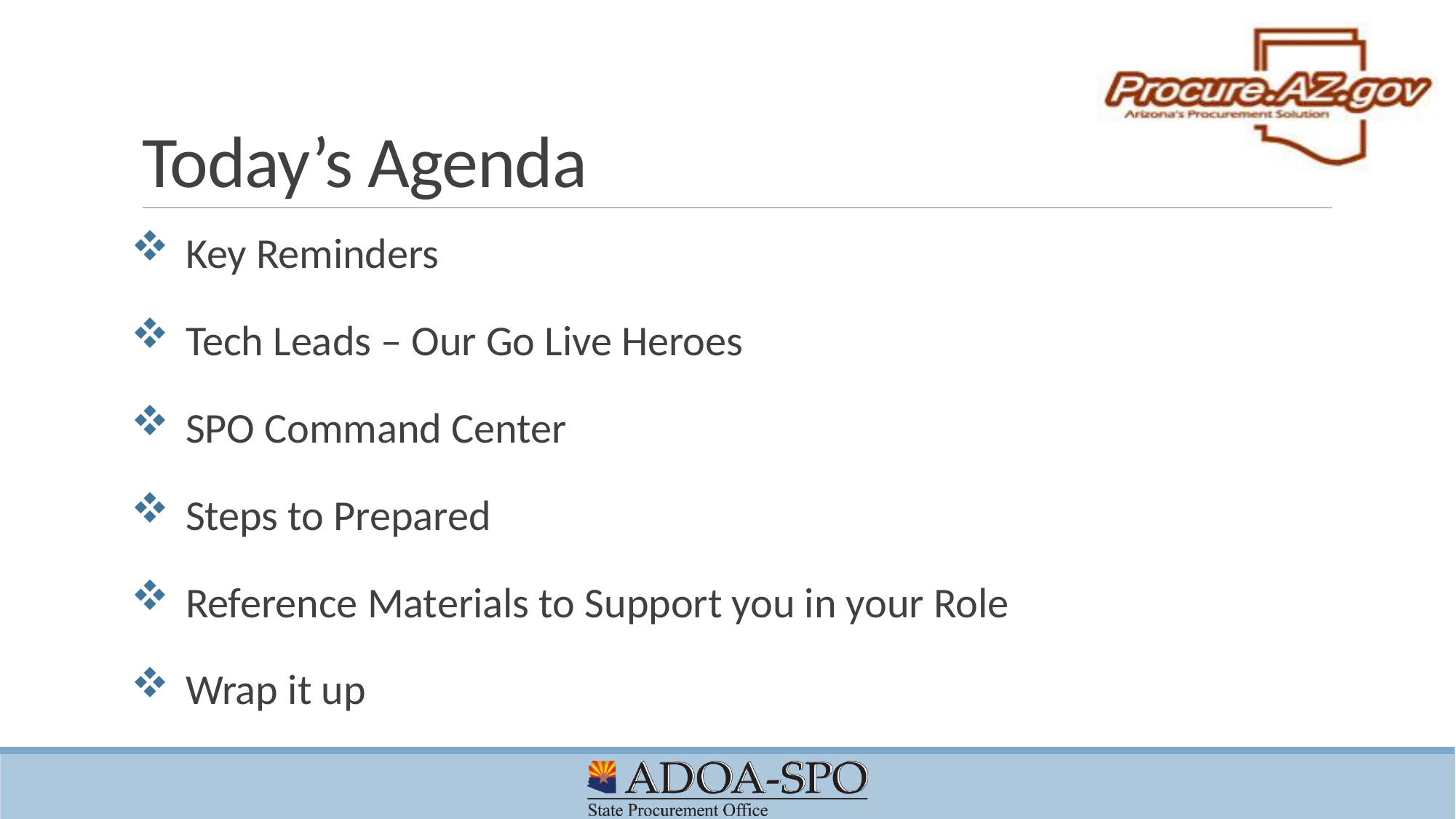

# Today’s Agenda
Key Reminders
Tech Leads – Our Go Live Heroes
SPO Command Center
Steps to Prepared
Reference Materials to Support you in your Role
Wrap it up